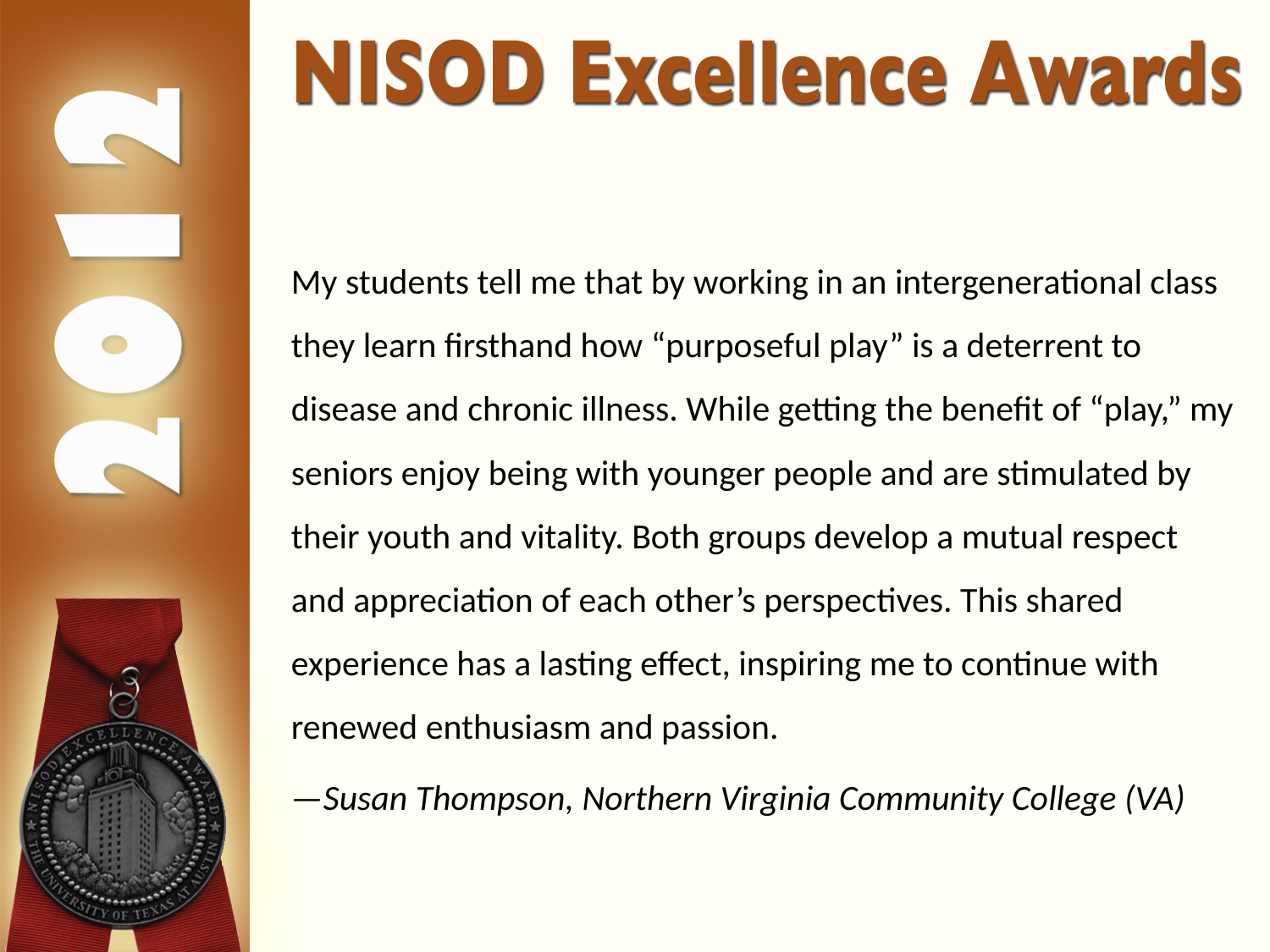

My students tell me that by working in an intergenerational class they learn firsthand how “purposeful play” is a deterrent to disease and chronic illness. While getting the benefit of “play,” my seniors enjoy being with younger people and are stimulated by their youth and vitality. Both groups develop a mutual respect and appreciation of each other’s perspectives. This shared experience has a lasting effect, inspiring me to continue with renewed enthusiasm and passion.
—Susan Thompson, Northern Virginia Community College (VA)